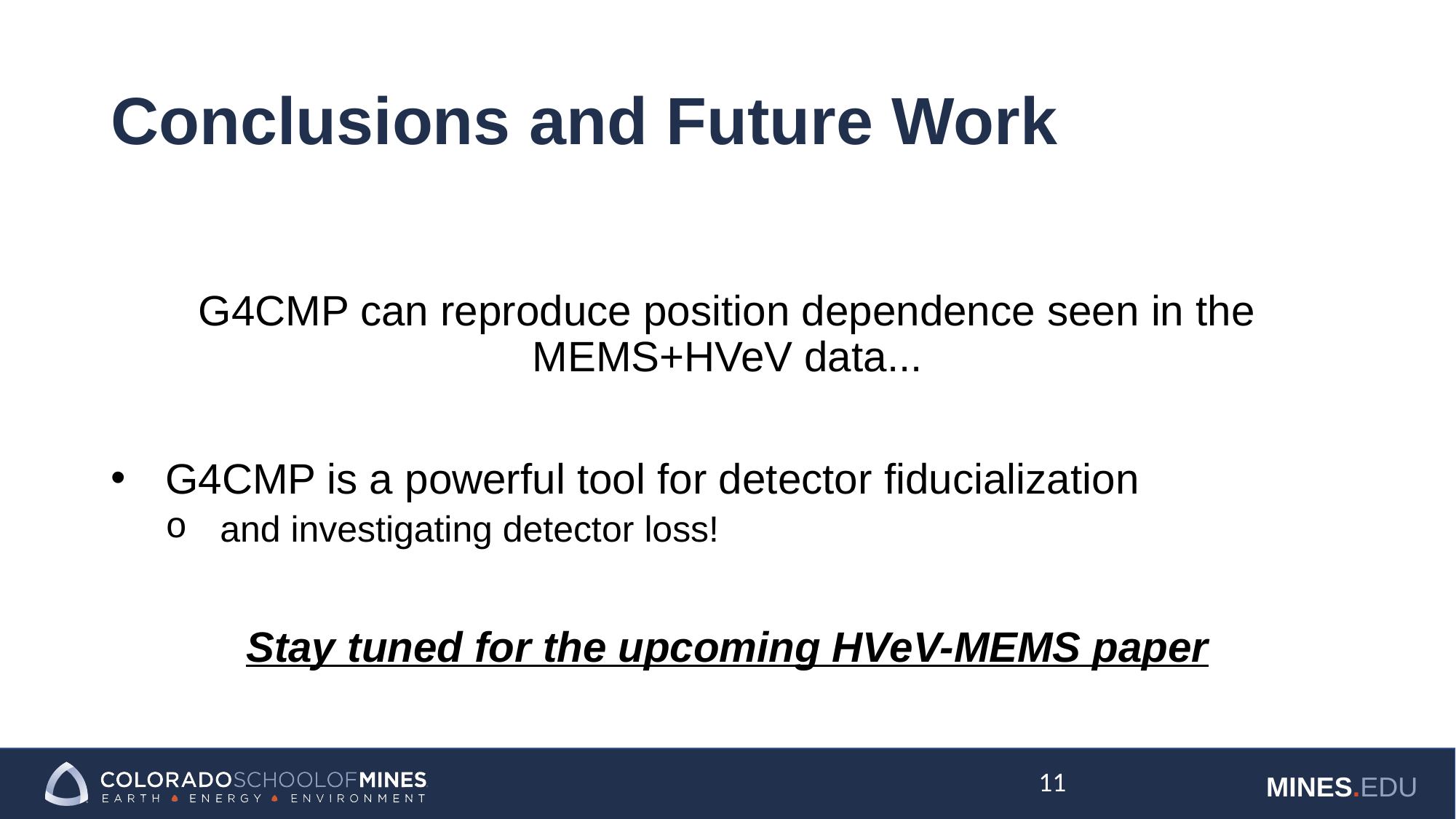

# Conclusions and Future Work

G4CMP can reproduce position dependence seen in the MEMS+HVeV data...

G4CMP is a powerful tool for detector fiducialization
and investigating detector loss!

Stay tuned for the upcoming HVeV-MEMS paper

11